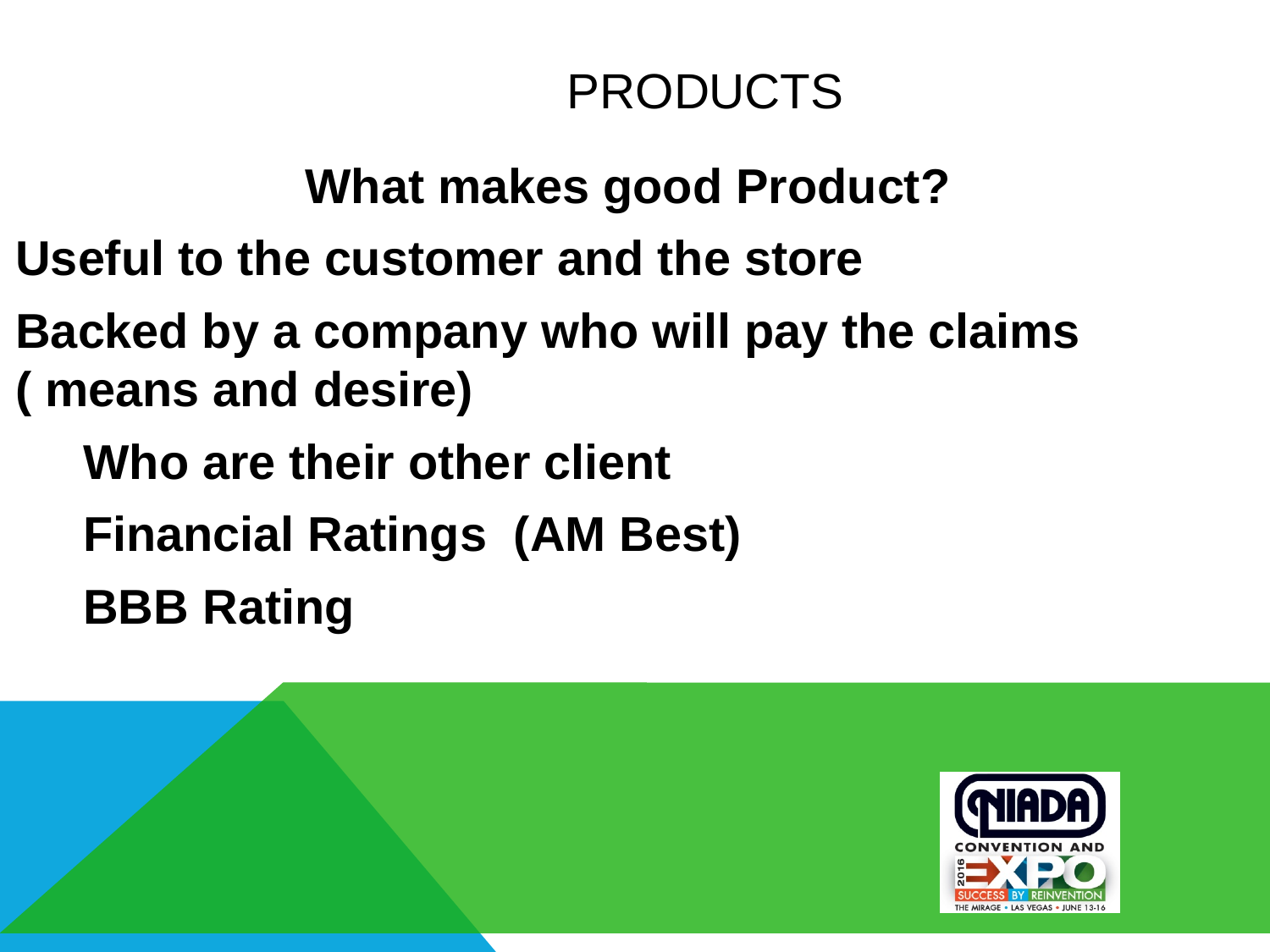

# Products
                                     What makes good Product?
Useful to the customer and the store
Backed by a company who will pay the claims ( means and desire)
     Who are their other client
     Financial Ratings  (AM Best)
     BBB Rating